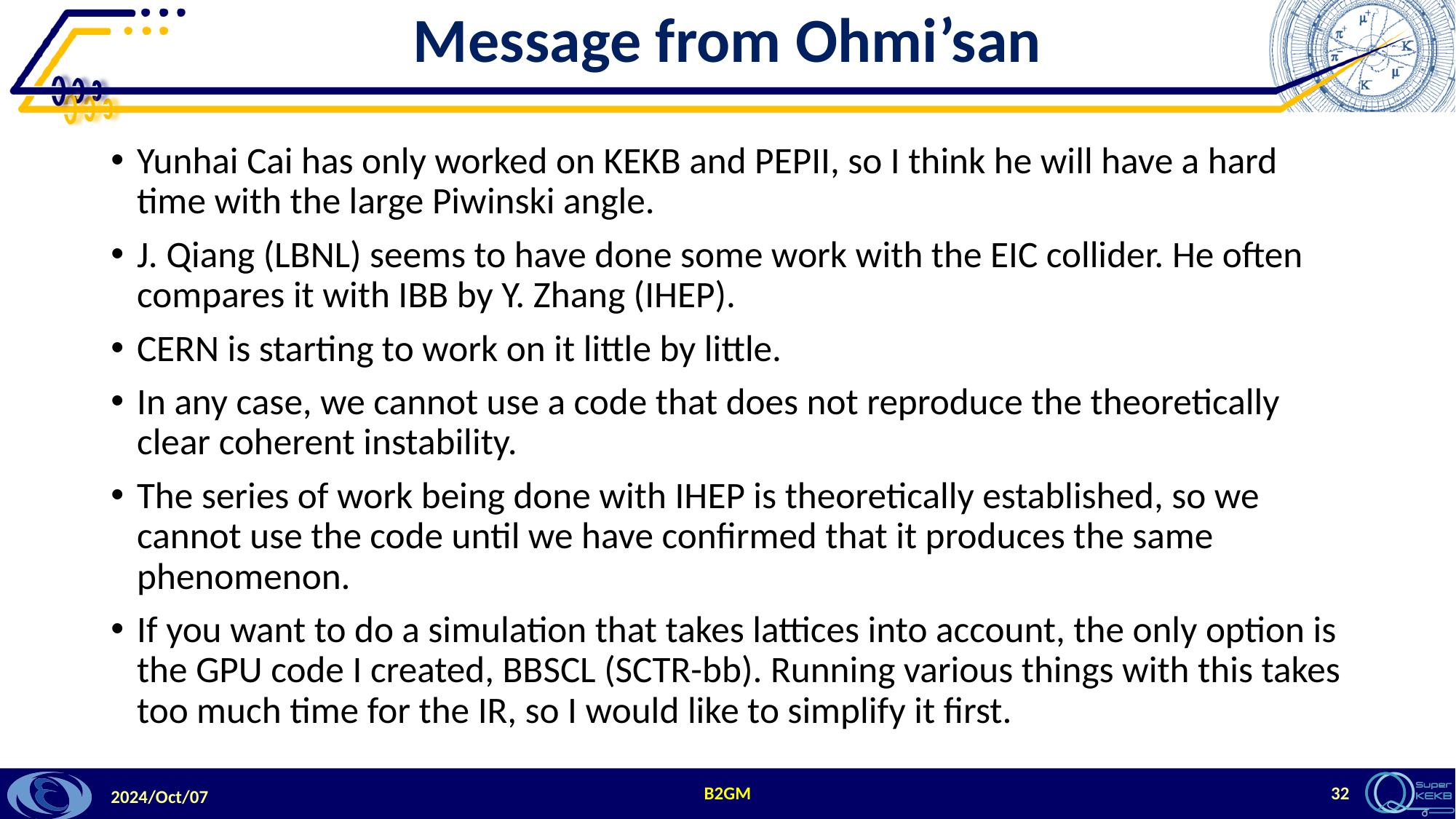

# Message from Ohmi’san
Yunhai Cai has only worked on KEKB and PEPII, so I think he will have a hard time with the large Piwinski angle.
J. Qiang (LBNL) seems to have done some work with the EIC collider. He often compares it with IBB by Y. Zhang (IHEP).
CERN is starting to work on it little by little.
In any case, we cannot use a code that does not reproduce the theoretically clear coherent instability.
The series of work being done with IHEP is theoretically established, so we cannot use the code until we have confirmed that it produces the same phenomenon.
If you want to do a simulation that takes lattices into account, the only option is the GPU code I created, BBSCL (SCTR-bb). Running various things with this takes too much time for the IR, so I would like to simplify it first.
B2GM
32
2024/Oct/07